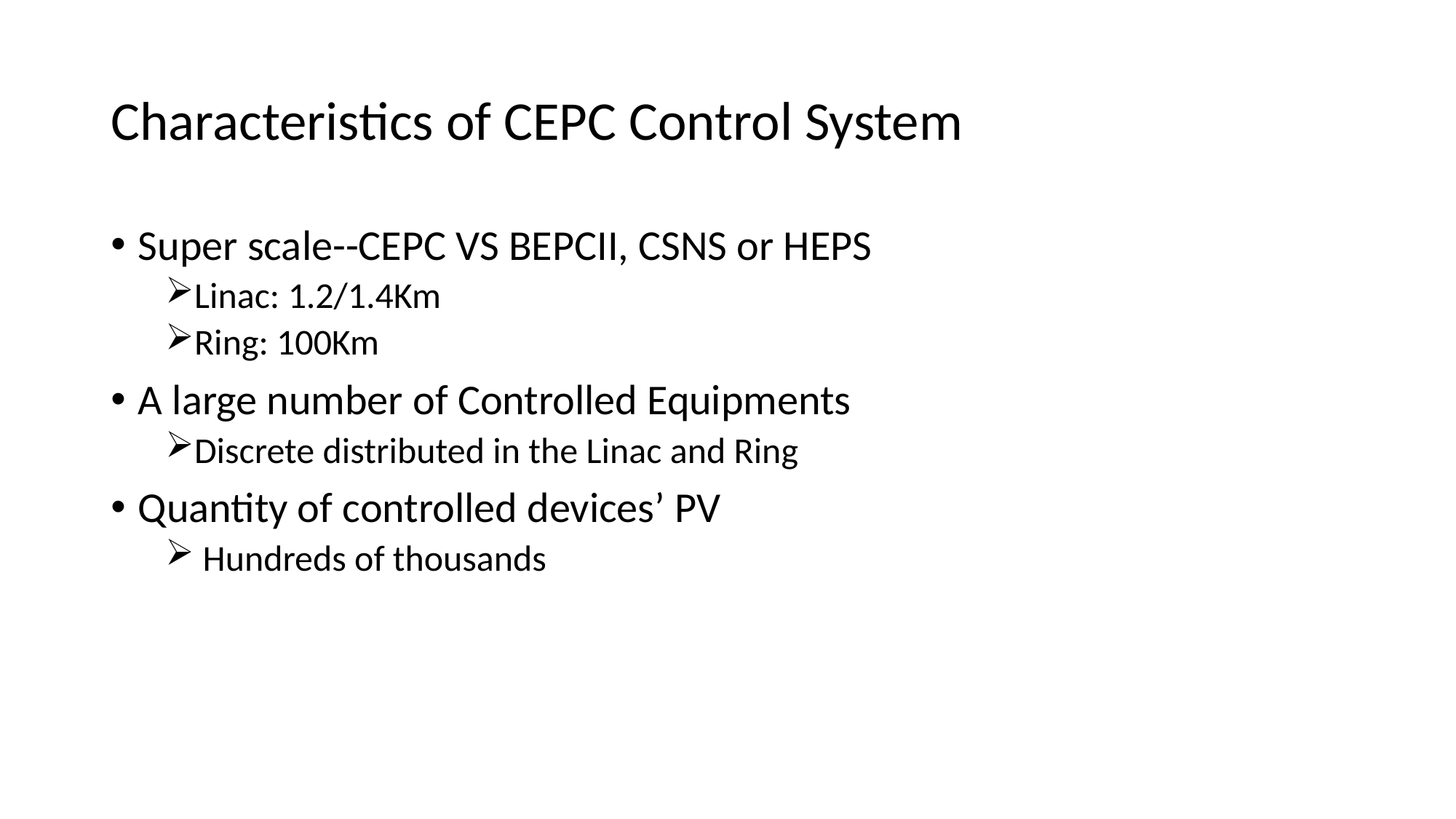

# Characteristics of CEPC Control System
Super scale--CEPC VS BEPCII, CSNS or HEPS
Linac: 1.2/1.4Km
Ring: 100Km
A large number of Controlled Equipments
Discrete distributed in the Linac and Ring
Quantity of controlled devices’ PV
 Hundreds of thousands